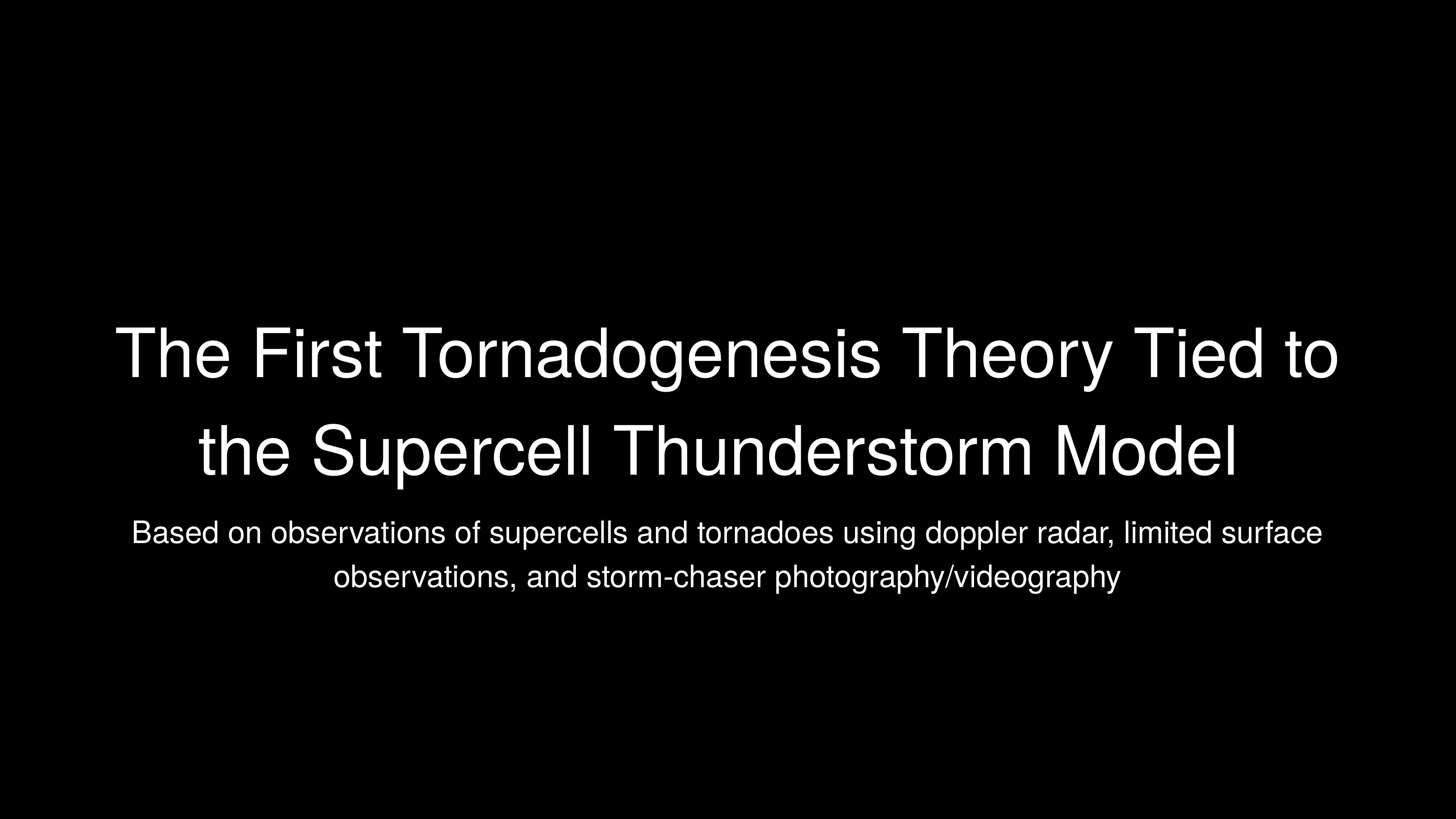

The First Tornadogenesis Theory Tied to the Supercell Thunderstorm Model
Based on observations of supercells and tornadoes using doppler radar, limited surface observations, and storm-chaser photography/videography